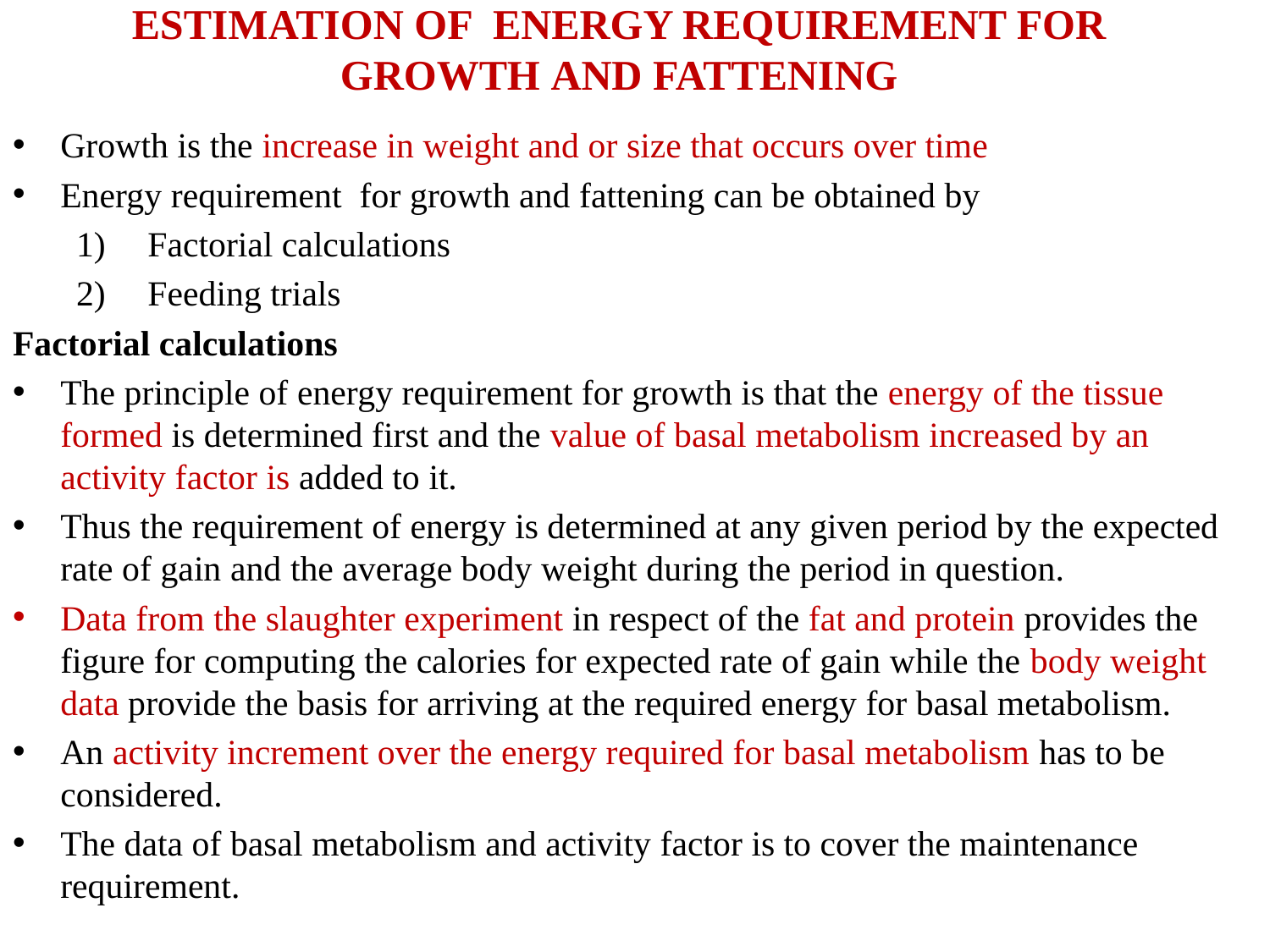

# ESTIMATION OF  ENERGY REQUIREMENT FOR GROWTH AND FATTENING
Growth is the increase in weight and or size that occurs over time
Energy requirement  for growth and fattening can be obtained by
Factorial calculations
Feeding trials
Factorial calculations
The principle of energy requirement for growth is that the energy of the tissue formed is determined first and the value of basal metabolism increased by an activity factor is added to it.
Thus the requirement of energy is determined at any given period by the expected rate of gain and the average body weight during the period in question.
Data from the slaughter experiment in respect of the fat and protein provides the figure for computing the calories for expected rate of gain while the body weight data provide the basis for arriving at the required energy for basal metabolism.
An activity increment over the energy required for basal metabolism has to be considered.
The data of basal metabolism and activity factor is to cover the maintenance requirement.